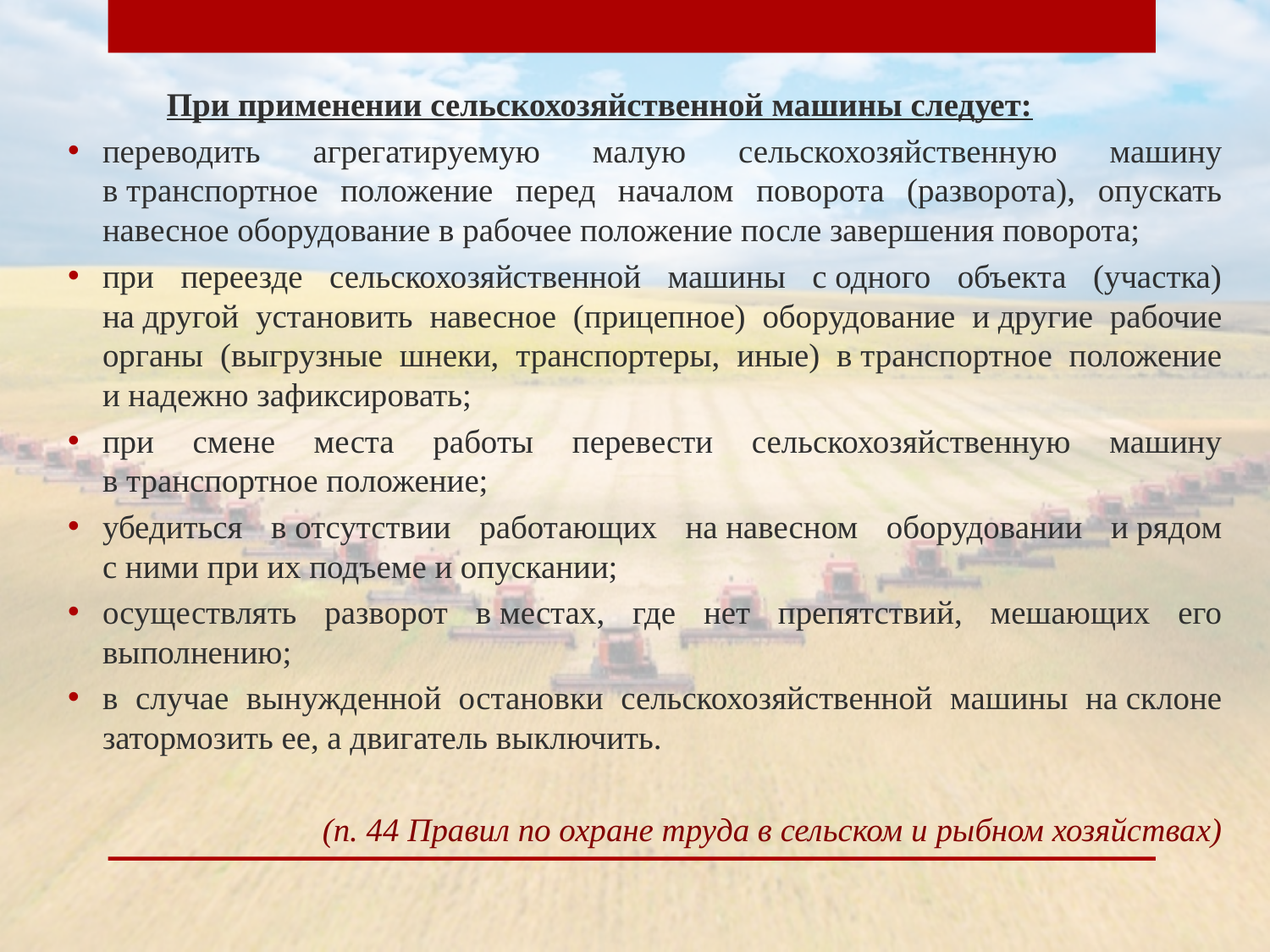

При применении сельскохозяйственной машины следует:
переводить агрегатируемую малую сельскохозяйственную машину в транспортное положение перед началом поворота (разворота), опускать навесное оборудование в рабочее положение после завершения поворота;
при переезде сельскохозяйственной машины с одного объекта (участка) на другой установить навесное (прицепное) оборудование и другие рабочие органы (выгрузные шнеки, транспортеры, иные) в транспортное положение и надежно зафиксировать;
при смене места работы перевести сельскохозяйственную машину в транспортное положение;
убедиться в отсутствии работающих на навесном оборудовании и рядом с ними при их подъеме и опускании;
осуществлять разворот в местах, где нет препятствий, мешающих его выполнению;
в случае вынужденной остановки сельскохозяйственной машины на склоне затормозить ее, а двигатель выключить.

 (п. 44 Правил по охране труда в сельском и рыбном хозяйствах)